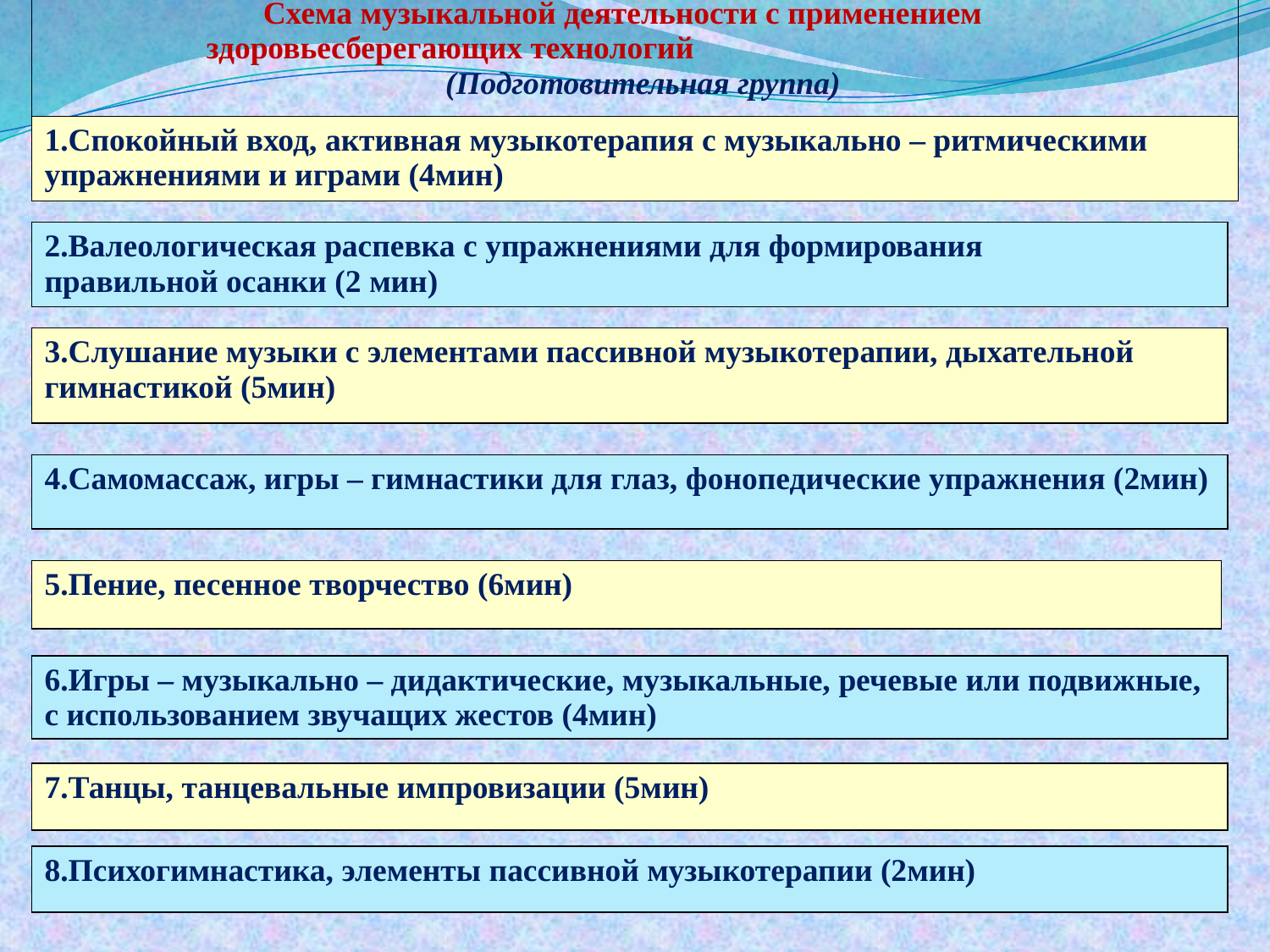

| Схема музыкальной деятельности с применением здоровьесберегающих технологий (Подготовительная группа) |
| --- |
| 1.Спокойный вход, активная музыкотерапия с музыкально – ритмическими упражнениями и играми (4мин) |
| --- |
| 2.Валеологическая распевка с упражнениями для формирования правильной осанки (2 мин) |
| --- |
| 3.Слушание музыки с элементами пассивной музыкотерапии, дыхательной гимнастикой (5мин) |
| --- |
| 4.Самомассаж, игры – гимнастики для глаз, фонопедические упражнения (2мин) |
| --- |
| 5.Пение, песенное творчество (6мин) |
| --- |
| 6.Игры – музыкально – дидактические, музыкальные, речевые или подвижные, с использованием звучащих жестов (4мин) |
| --- |
| 7.Танцы, танцевальные импровизации (5мин) |
| --- |
| 8.Психогимнастика, элементы пассивной музыкотерапии (2мин) |
| --- |